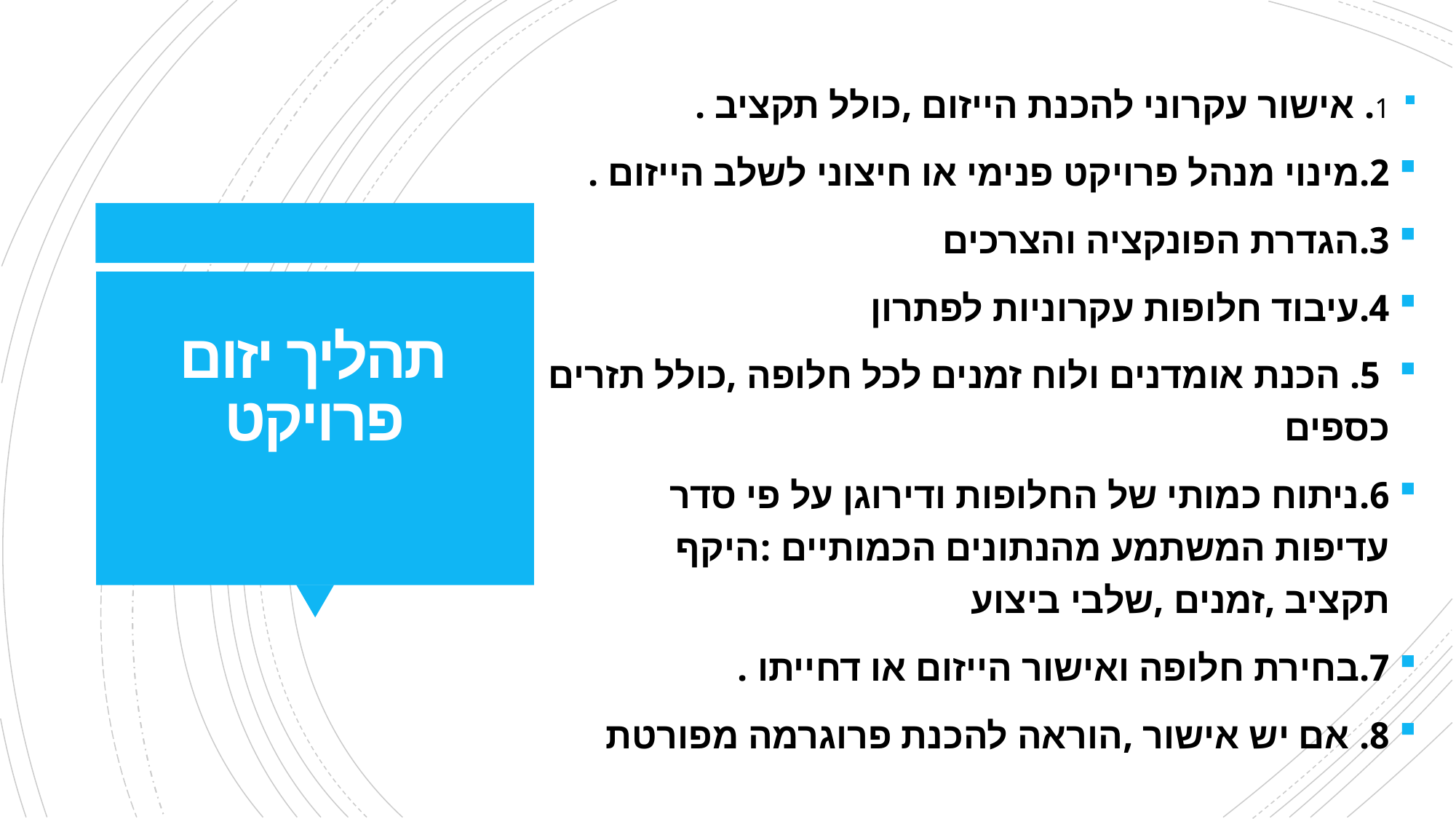

1. אישור עקרוני להכנת הייזום ,כולל תקציב .
2.מינוי מנהל פרויקט פנימי או חיצוני לשלב הייזום .
3.הגדרת הפונקציה והצרכים
4.עיבוד חלופות עקרוניות לפתרון
 5. הכנת אומדנים ולוח זמנים לכל חלופה ,כולל תזרים כספים
6.ניתוח כמותי של החלופות ודירוגן על פי סדר עדיפות המשתמע מהנתונים הכמותיים :היקף תקציב ,זמנים ,שלבי ביצוע
7.בחירת חלופה ואישור הייזום או דחייתו .
8. אם יש אישור ,הוראה להכנת פרוגרמה מפורטת
# תהליך יזום פרויקט